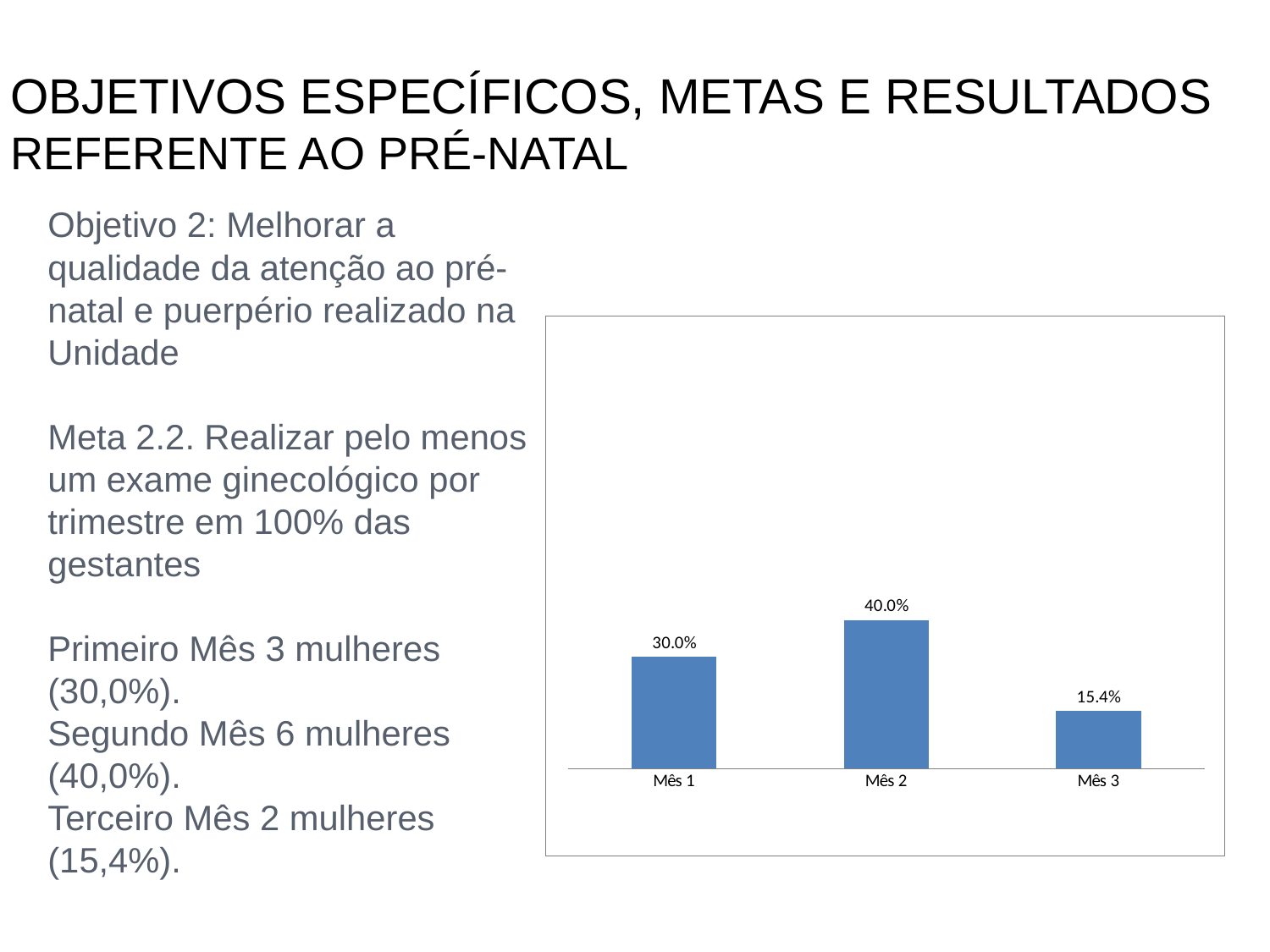

OBJETIVOS ESPECÍFICOS, METAS E RESULTADOS
REFERENTE AO PRÉ-NATAL
Objetivo 2: Melhorar a qualidade da atenção ao pré-natal e puerpério realizado na Unidade

Meta 2.2. Realizar pelo menos um exame ginecológico por trimestre em 100% das gestantes

Primeiro Mês 3 mulheres (30,0%).
Segundo Mês 6 mulheres (40,0%).
Terceiro Mês 2 mulheres (15,4%).

### Chart

| Category | Proporção de gestantes com pelo menos um exame ginecológico por trimestre |
|---|---|
| Mês 1 | 0.3 |
| Mês 2 | 0.4 |
| Mês 3 | 0.15384615384615385 |